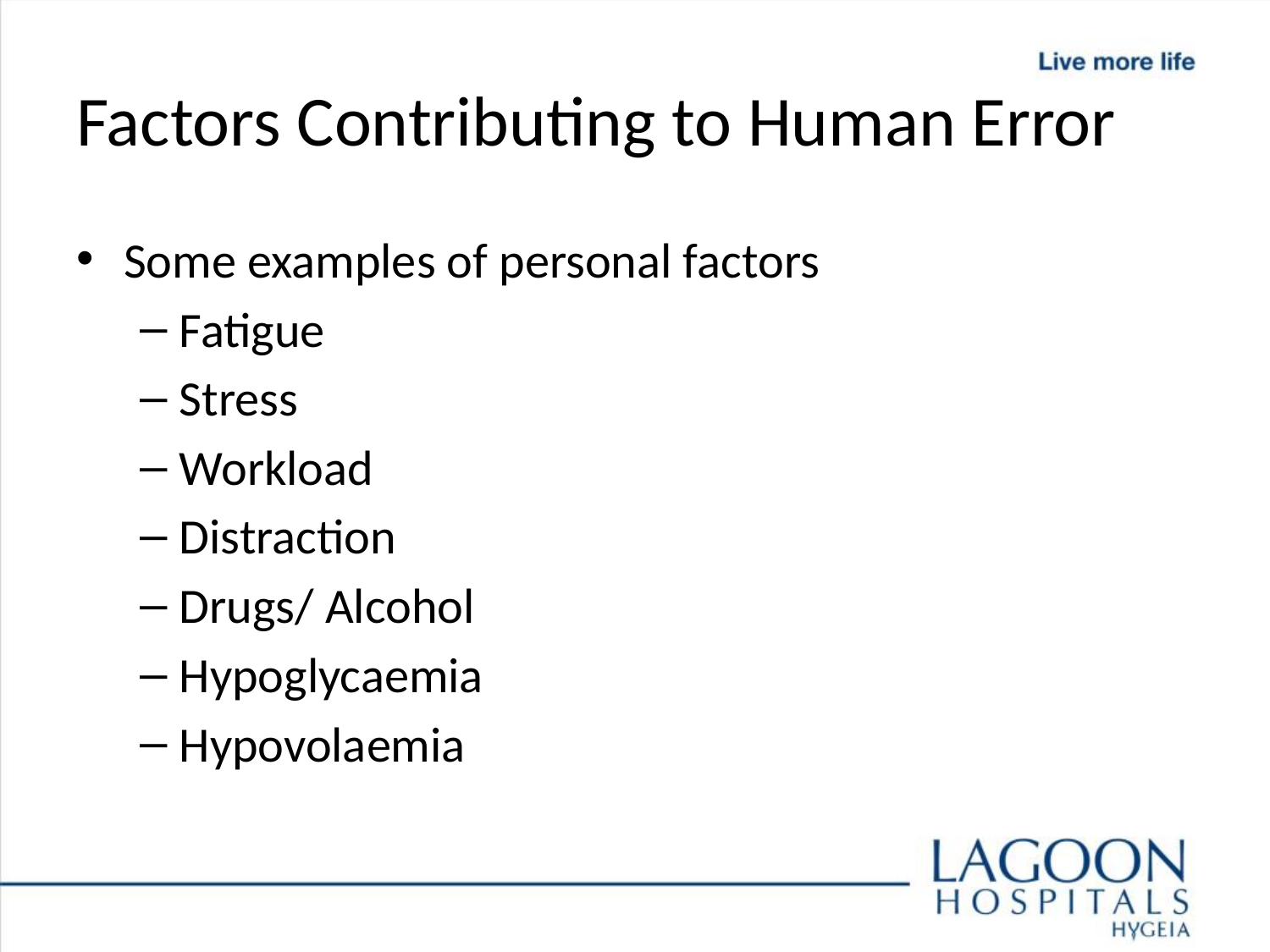

# Factors Contributing to Human Error
Some examples of personal factors
Fatigue
Stress
Workload
Distraction
Drugs/ Alcohol
Hypoglycaemia
Hypovolaemia

12